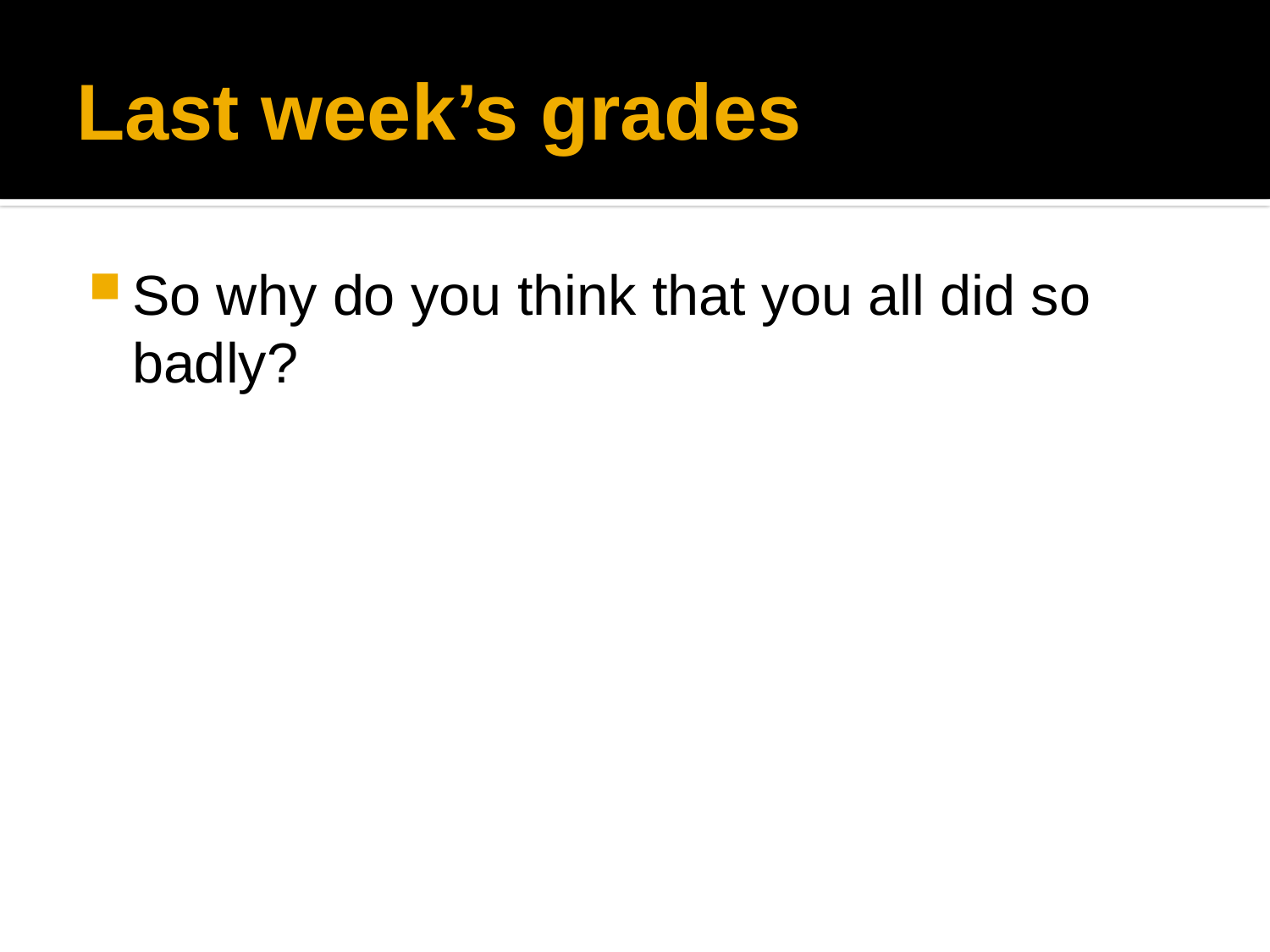

# Last week’s grades
So why do you think that you all did so badly?